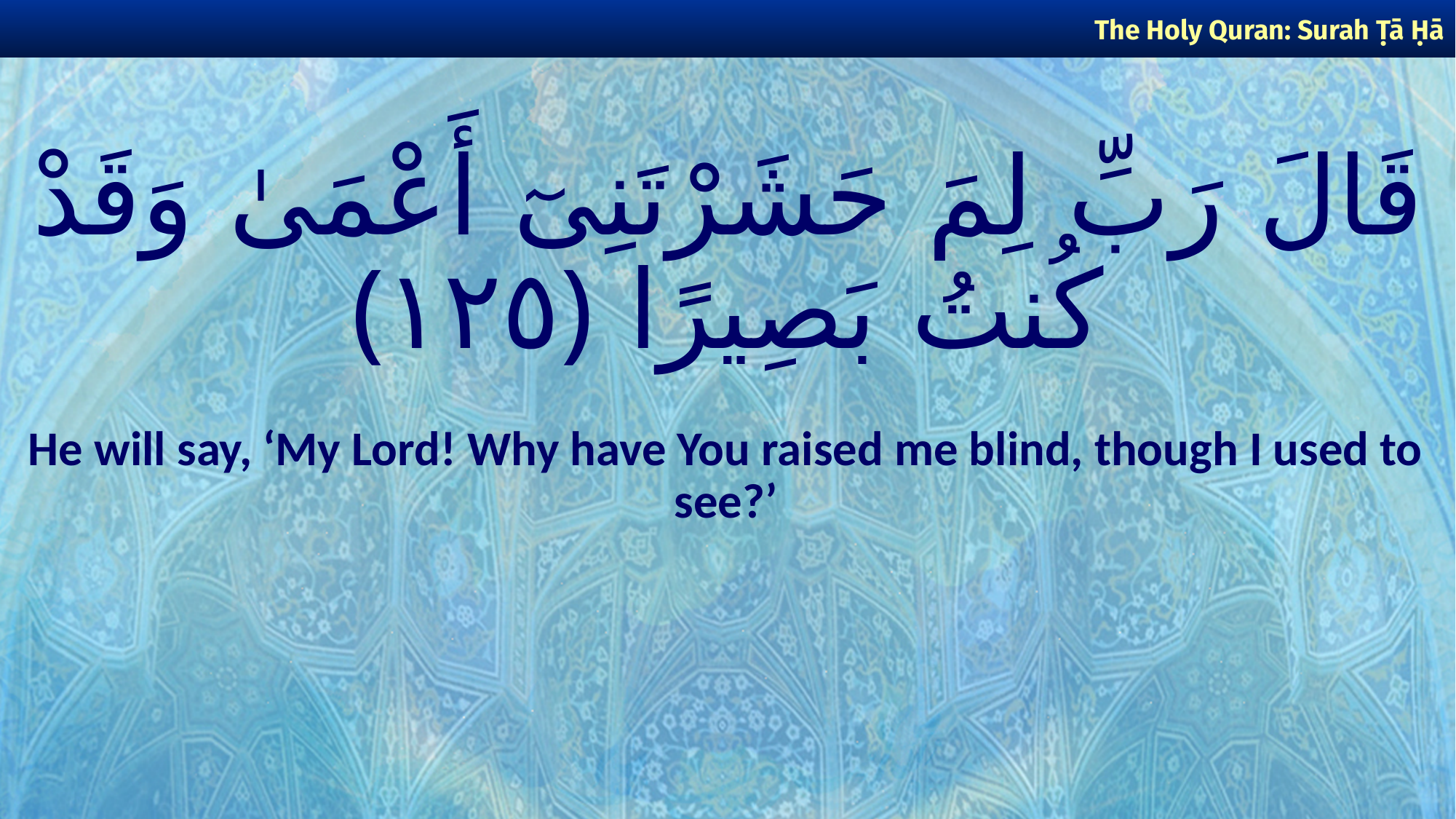

The Holy Quran: Surah Ṭā Ḥā
# قَالَ رَبِّ لِمَ حَشَرْتَنِىٓ أَعْمَىٰ وَقَدْ كُنتُ بَصِيرًا ﴿١٢٥﴾
He will say, ‘My Lord! Why have You raised me blind, though I used to see?’